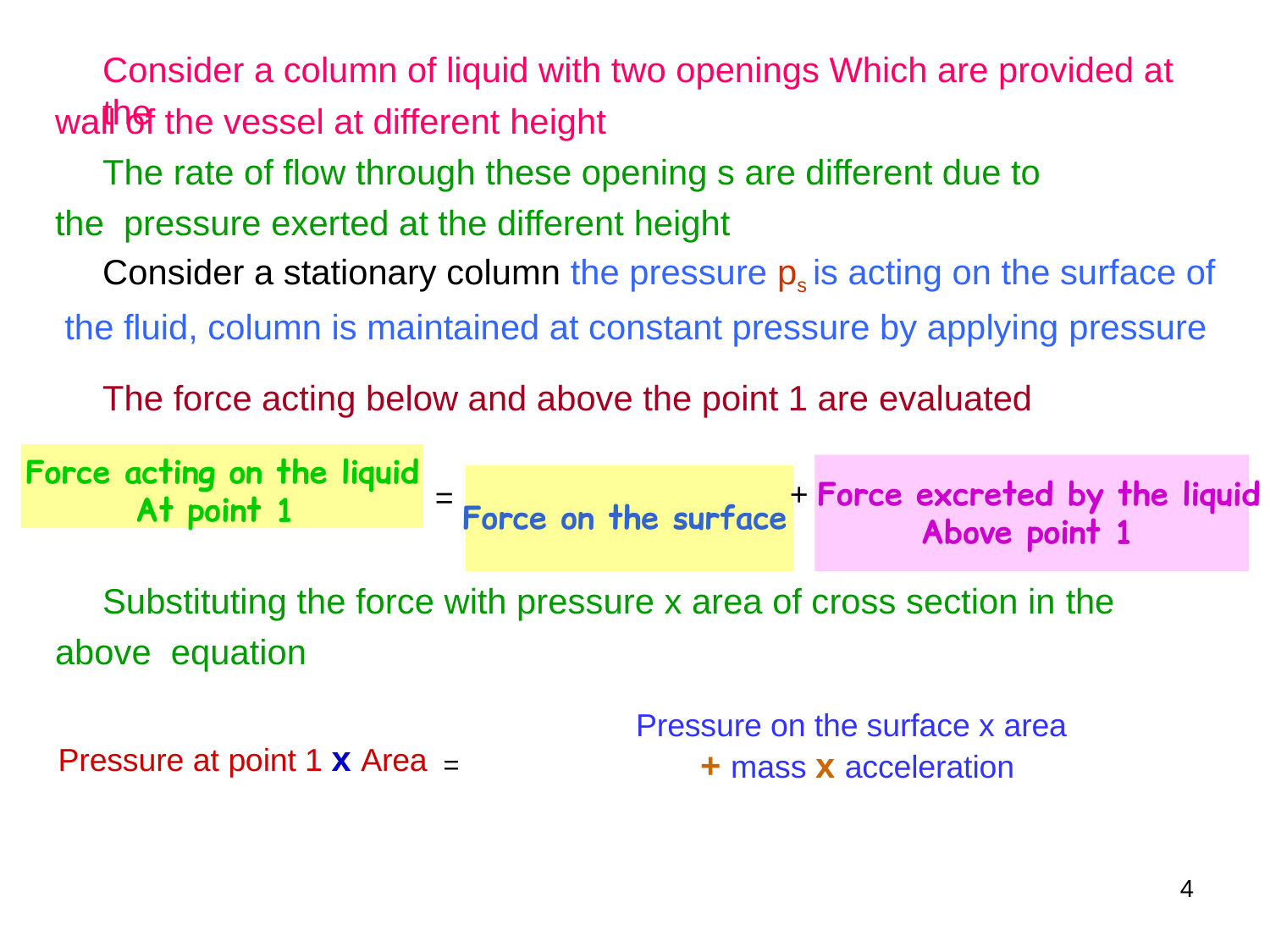

# Consider a column of liquid with two openings Which are provided at the
wall of the vessel at different height
The rate of flow through these opening s are different due to the  pressure exerted at the different height
Consider a stationary column the pressure ps is acting on the surface of  the fluid, column is maintained at constant pressure by applying pressure
The force acting below and above the point 1 are evaluated
Force acting on the liquid
At point 1

+ Force excreted by the liquid
=
Force on the surface
Above point 1
Substituting the force with pressure x area of cross section in the above  equation
Pressure on the surface x area
+ mass x acceleration
Pressure at point 1 x Area =
4